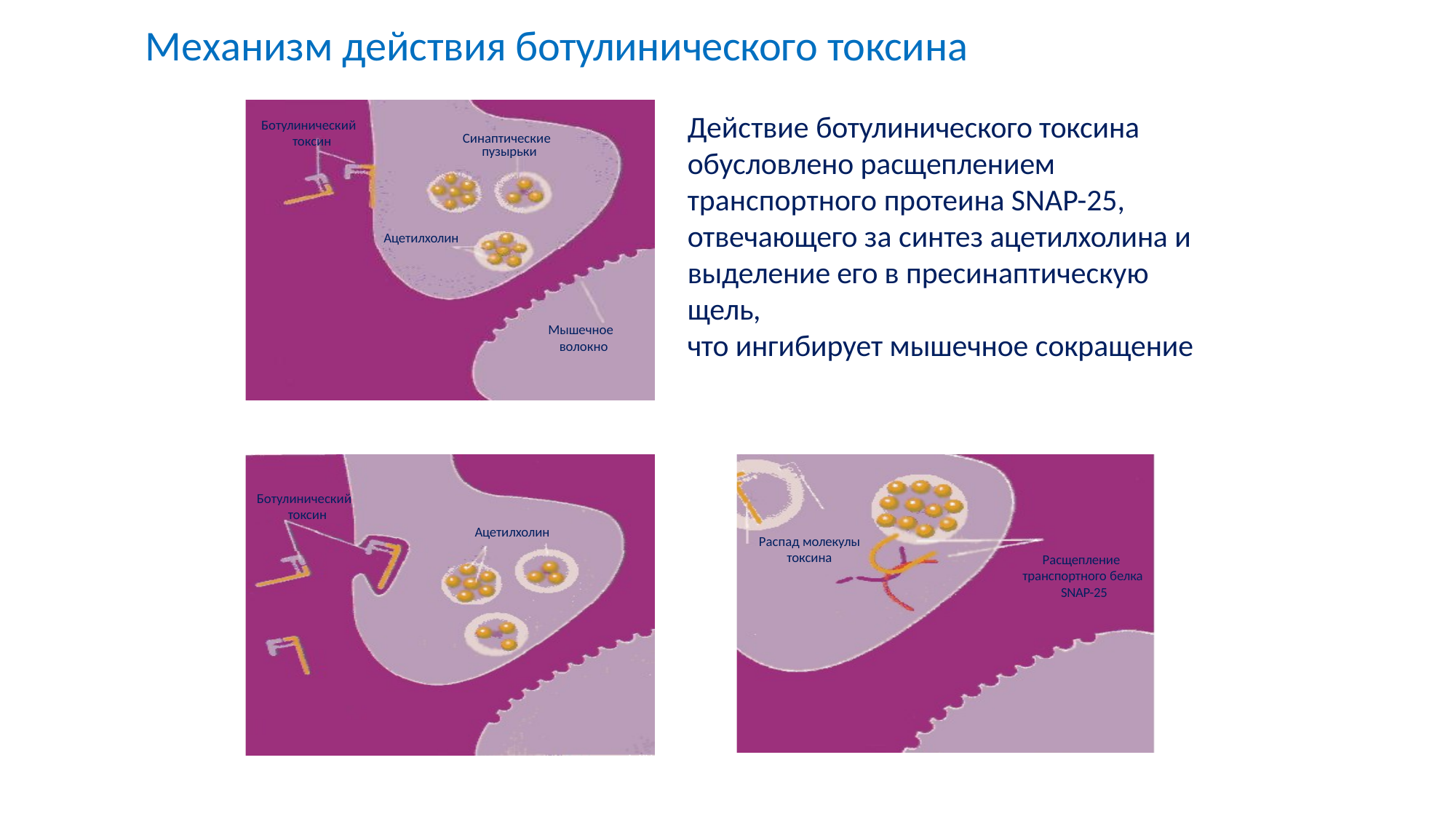

# Механизм действия ботулинического токсина

Действие ботулинического токсина  обусловлено расщеплением  транспортного протеина SNAP-25,  отвечающего за синтез ацетилхолина и
выделение его в пресинаптическую щель,
что ингибирует мышечное сокращение
Ботулинический  токсин
Синаптические  пузырьки
Ацетилхолин
Мышечное  волокно

Ботулинический  токсин
Ацетилхолин
Распад молекулы
токсина
Расщепление  транспортного белка  SNAP-25